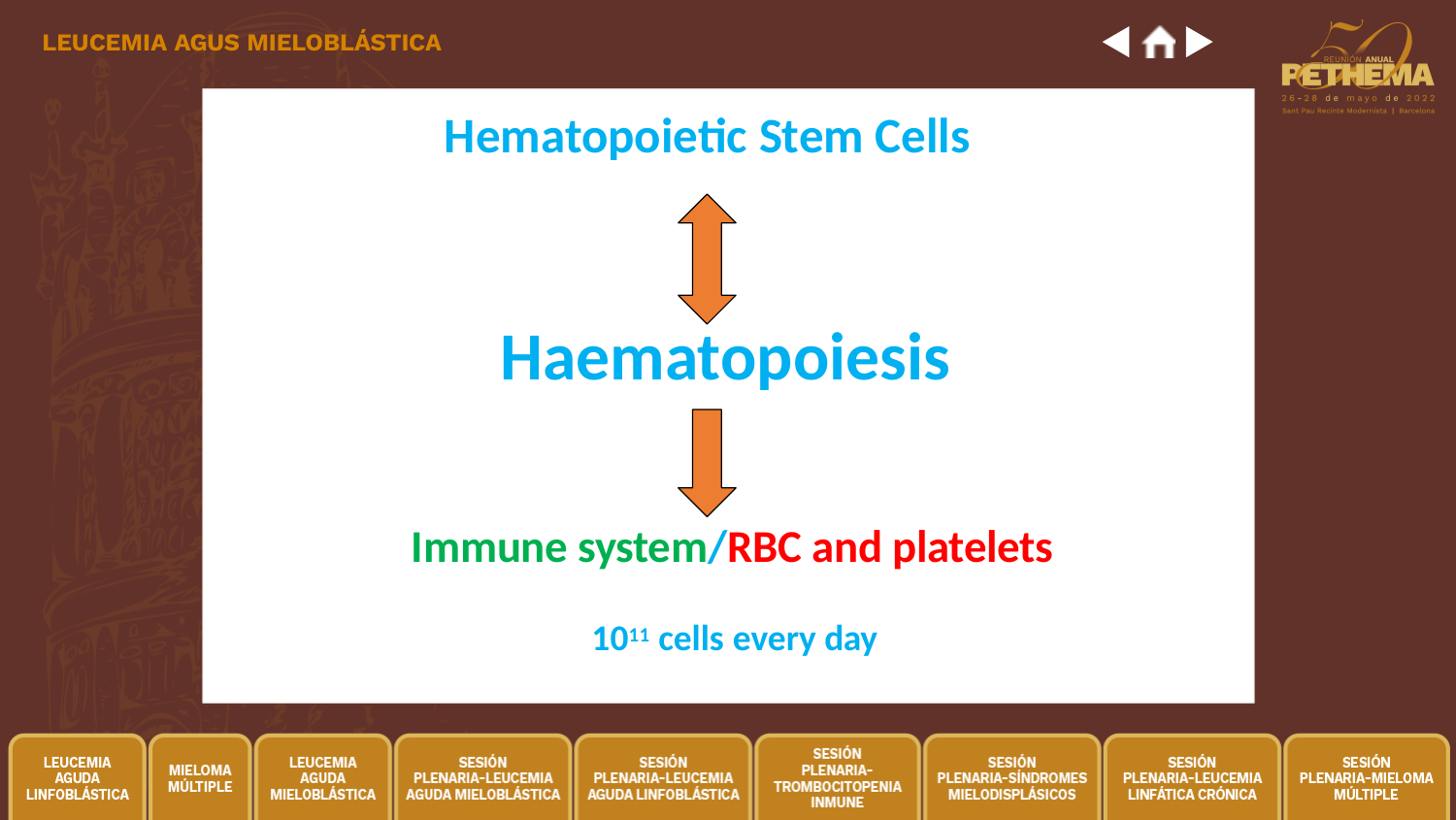

LEUCEMIA AGUS MIELOBLÁSTICA
# Hematopoietic Stem Cells

Haematopoiesis

Immune system/RBC and platelets
1011 cells every day